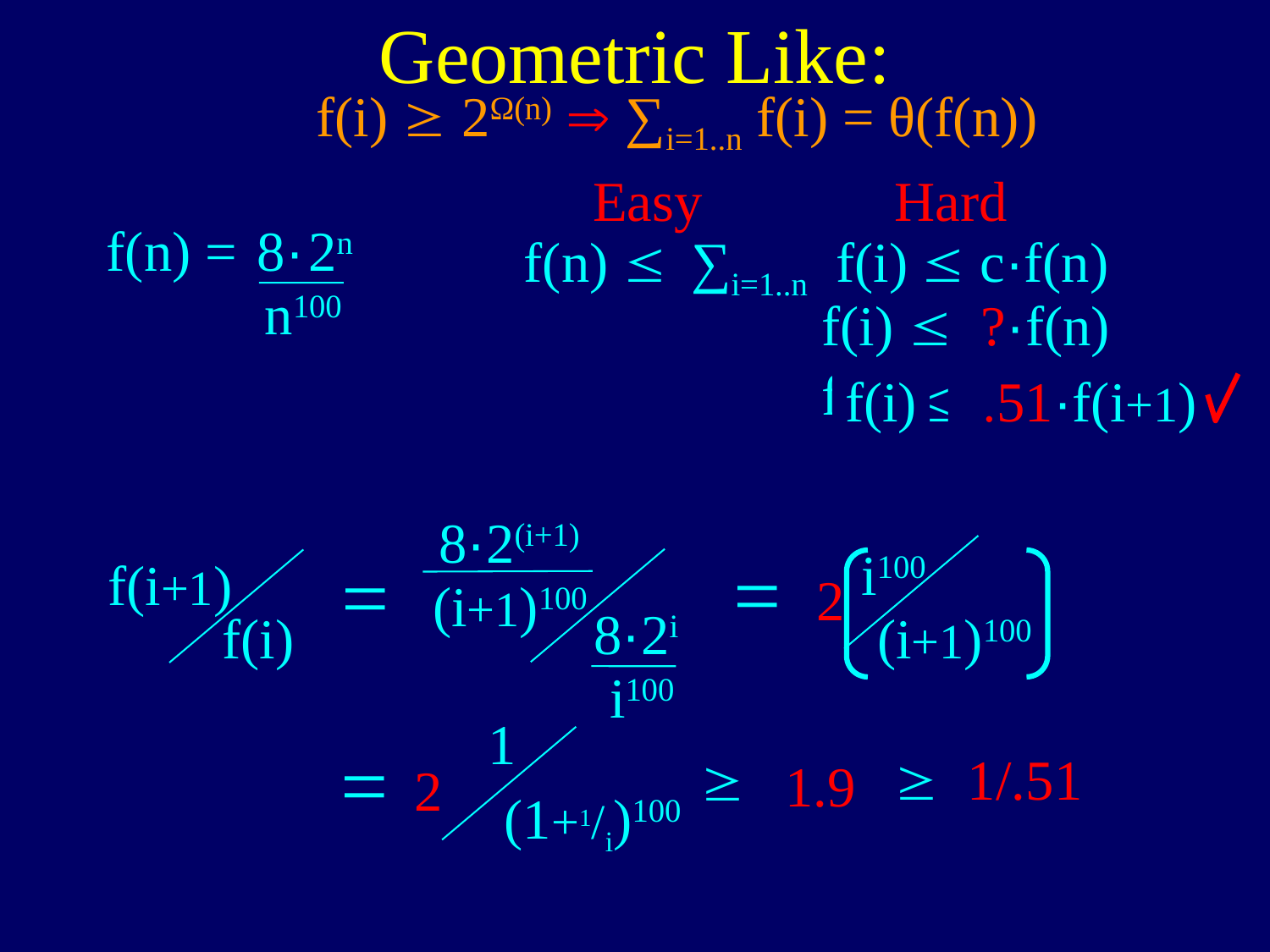

Geometric Like:
f(i) ≥ 2Ω(n) ⇒ ∑i=1..n f(i) = θ(f(n))
Easy
Hard
f(n) =     2n
8·
n100

f(n) ≤
∑i=1..n  f(i)
≤ c·f(n)
f(i) ≤ ?·f(n)
f(i) ≤ ?·f(i+1)
f(i)
≤ .51·f(i+1)

8·2(i+1)
=
=
f(i+1)

(i+1)100

8·2i
f(i)
i100

i100

2
(i+1)100
=

1

≥
2
(1+1/i)100
≥  1/.51
1.9